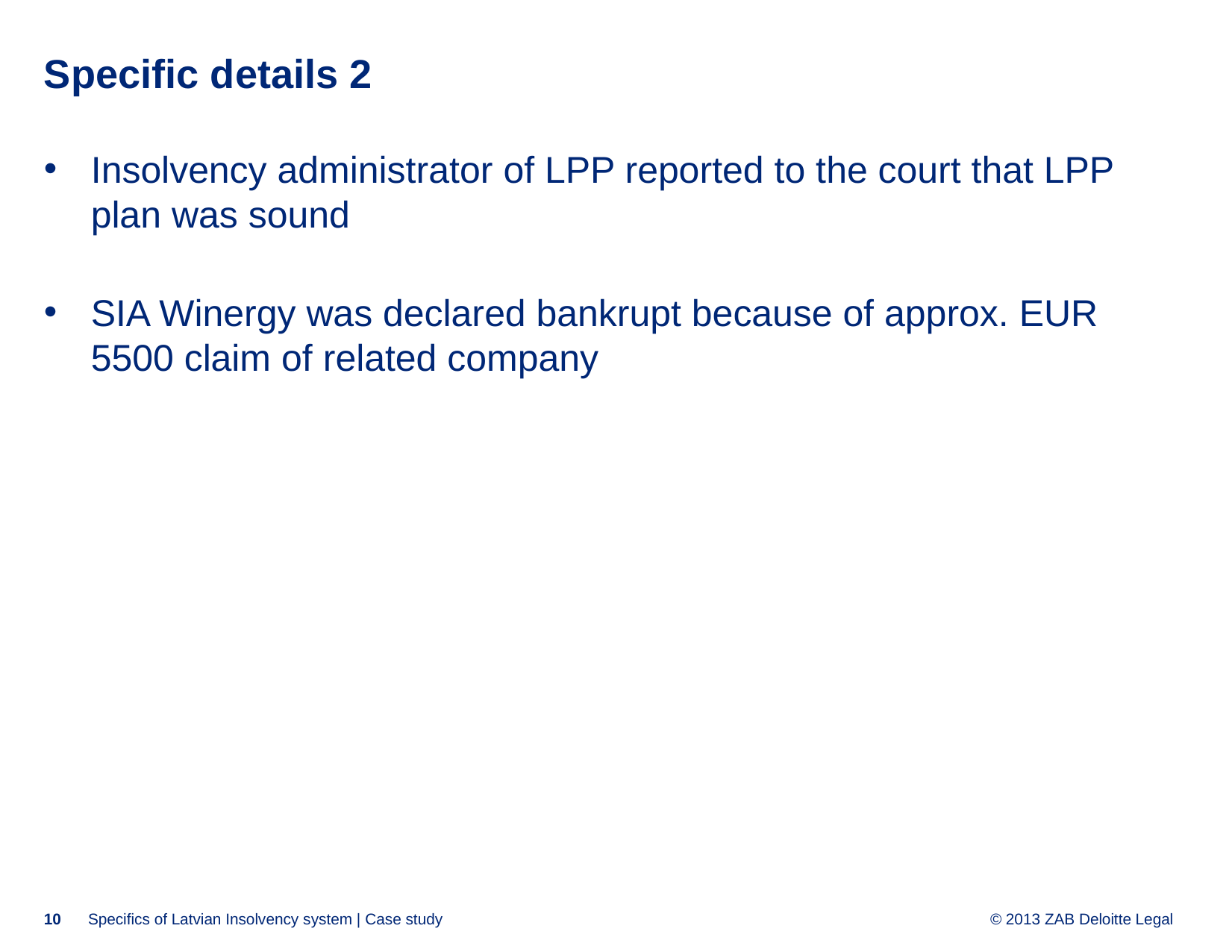

# Specific details 2
Insolvency administrator of LPP reported to the court that LPP plan was sound

SIA Winergy was declared bankrupt because of approx. EUR 5500 claim of related company

10
Specifics of Latvian Insolvency system | Case study